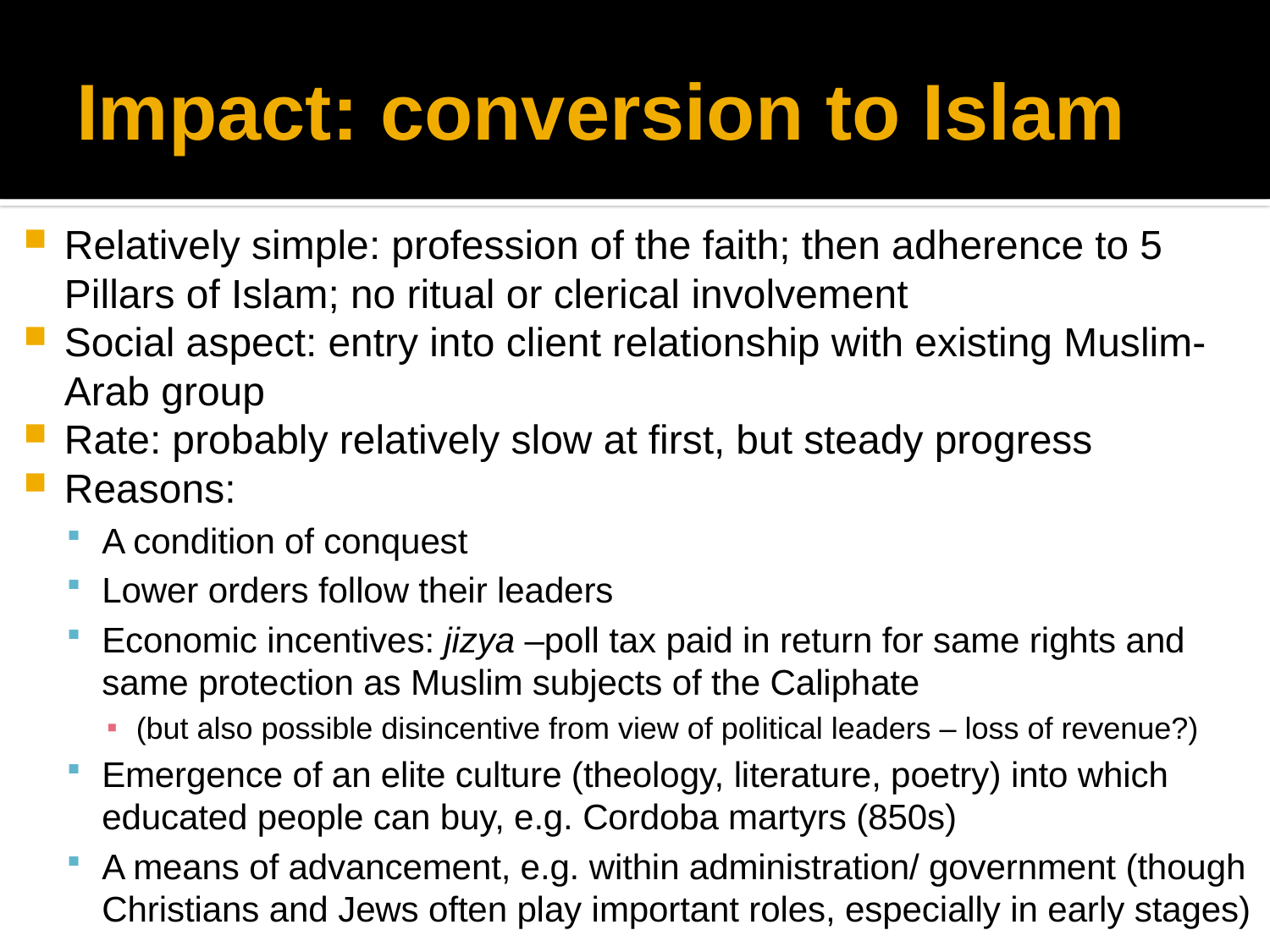

# Impact: conversion to Islam
Relatively simple: profession of the faith; then adherence to 5 Pillars of Islam; no ritual or clerical involvement
Social aspect: entry into client relationship with existing Muslim-Arab group
Rate: probably relatively slow at first, but steady progress
Reasons:
A condition of conquest
Lower orders follow their leaders
Economic incentives: jizya –poll tax paid in return for same rights and same protection as Muslim subjects of the Caliphate
(but also possible disincentive from view of political leaders – loss of revenue?)
Emergence of an elite culture (theology, literature, poetry) into which educated people can buy, e.g. Cordoba martyrs (850s)
A means of advancement, e.g. within administration/ government (though Christians and Jews often play important roles, especially in early stages)